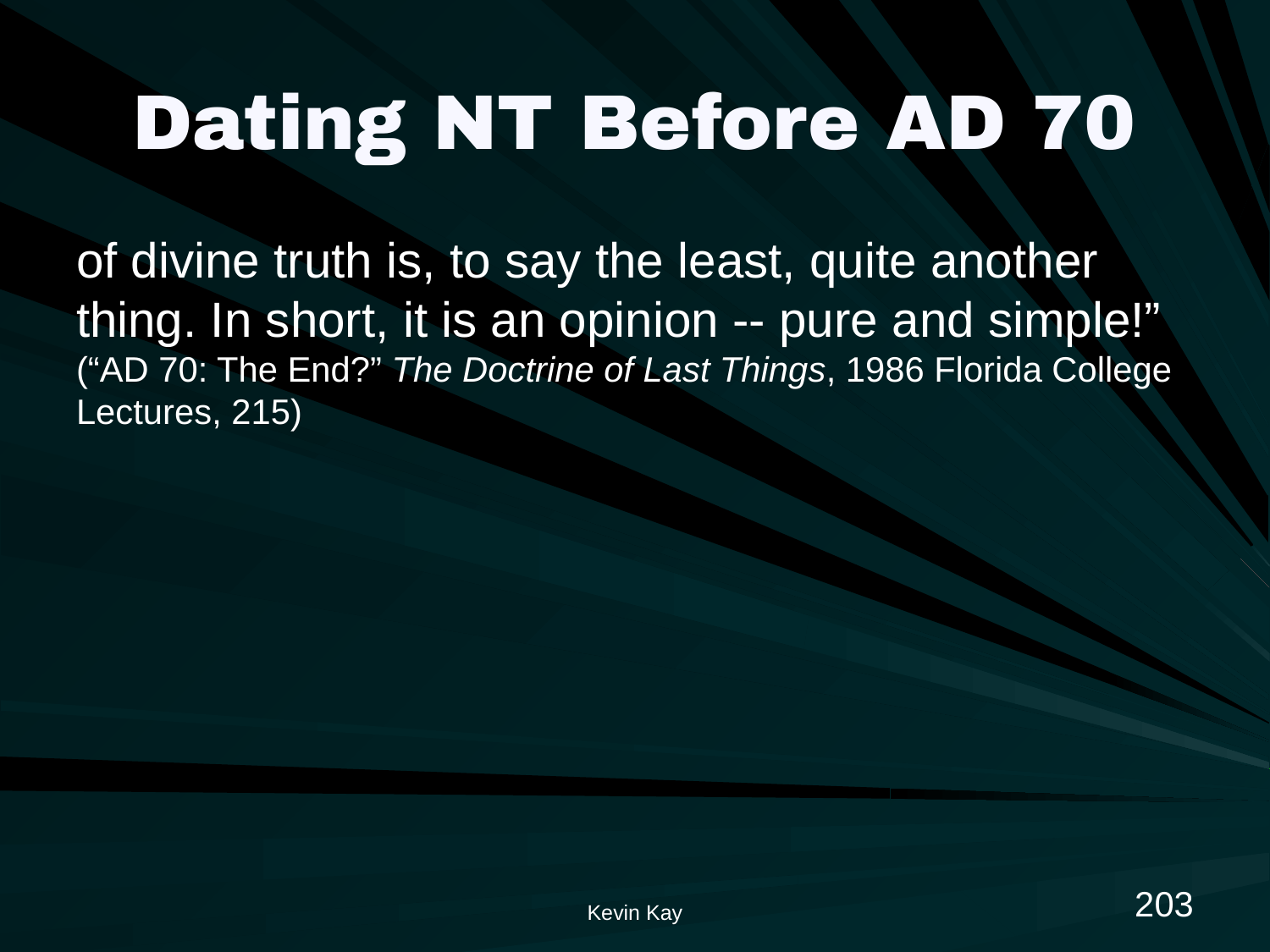

# Dating NT Before AD 70
of divine truth is, to say the least, quite another thing. In short, it is an opinion -- pure and simple!” (“AD 70: The End?” The Doctrine of Last Things, 1986 Florida College Lectures, 215)
203
Kevin Kay